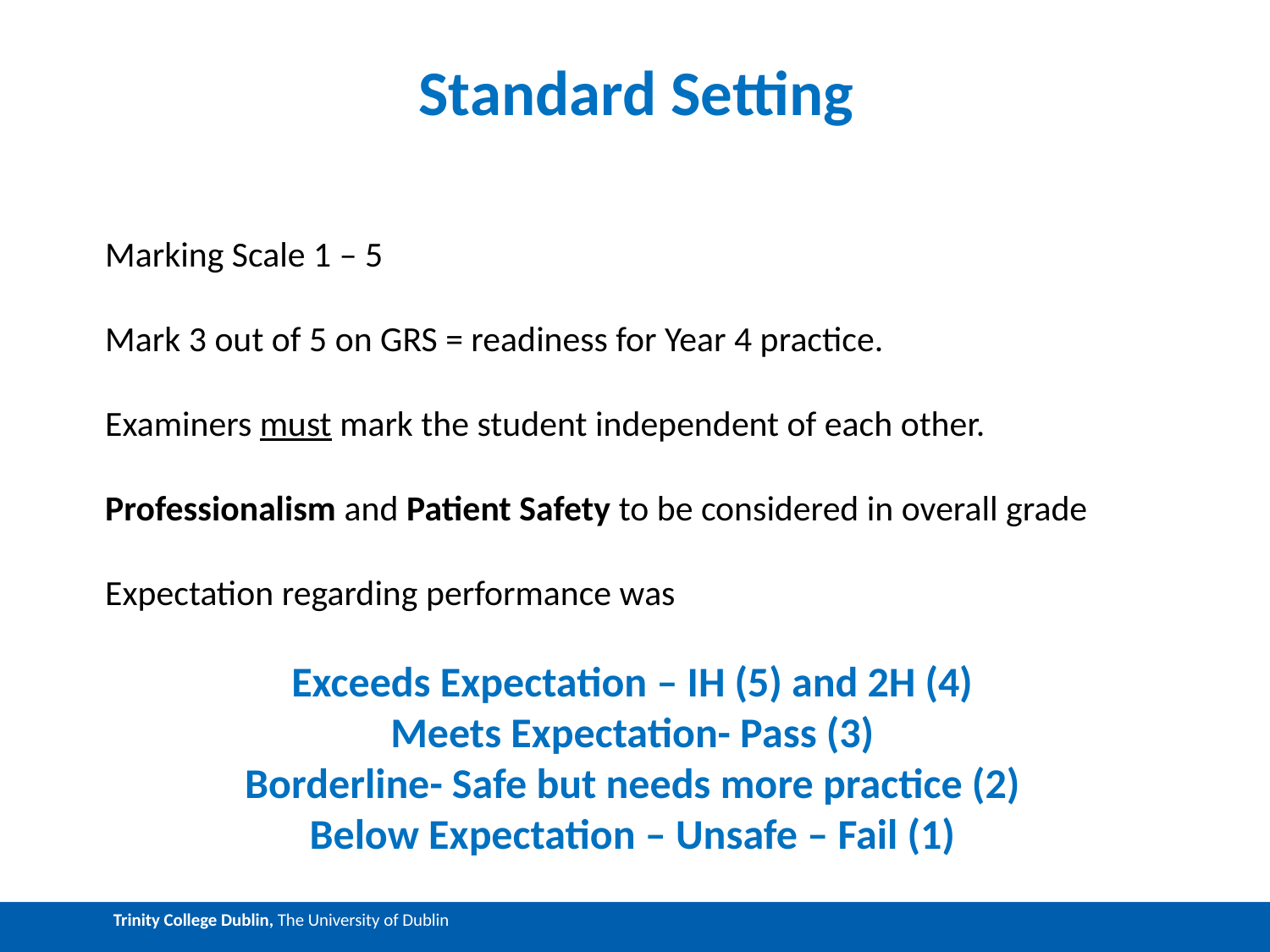

# Standard Setting
Marking Scale 1 – 5
Mark 3 out of 5 on GRS = readiness for Year 4 practice.
Examiners must mark the student independent of each other.
Professionalism and Patient Safety to be considered in overall grade
Expectation regarding performance was
Exceeds Expectation – IH (5) and 2H (4)
Meets Expectation- Pass (3)
Borderline- Safe but needs more practice (2)
Below Expectation – Unsafe – Fail (1)